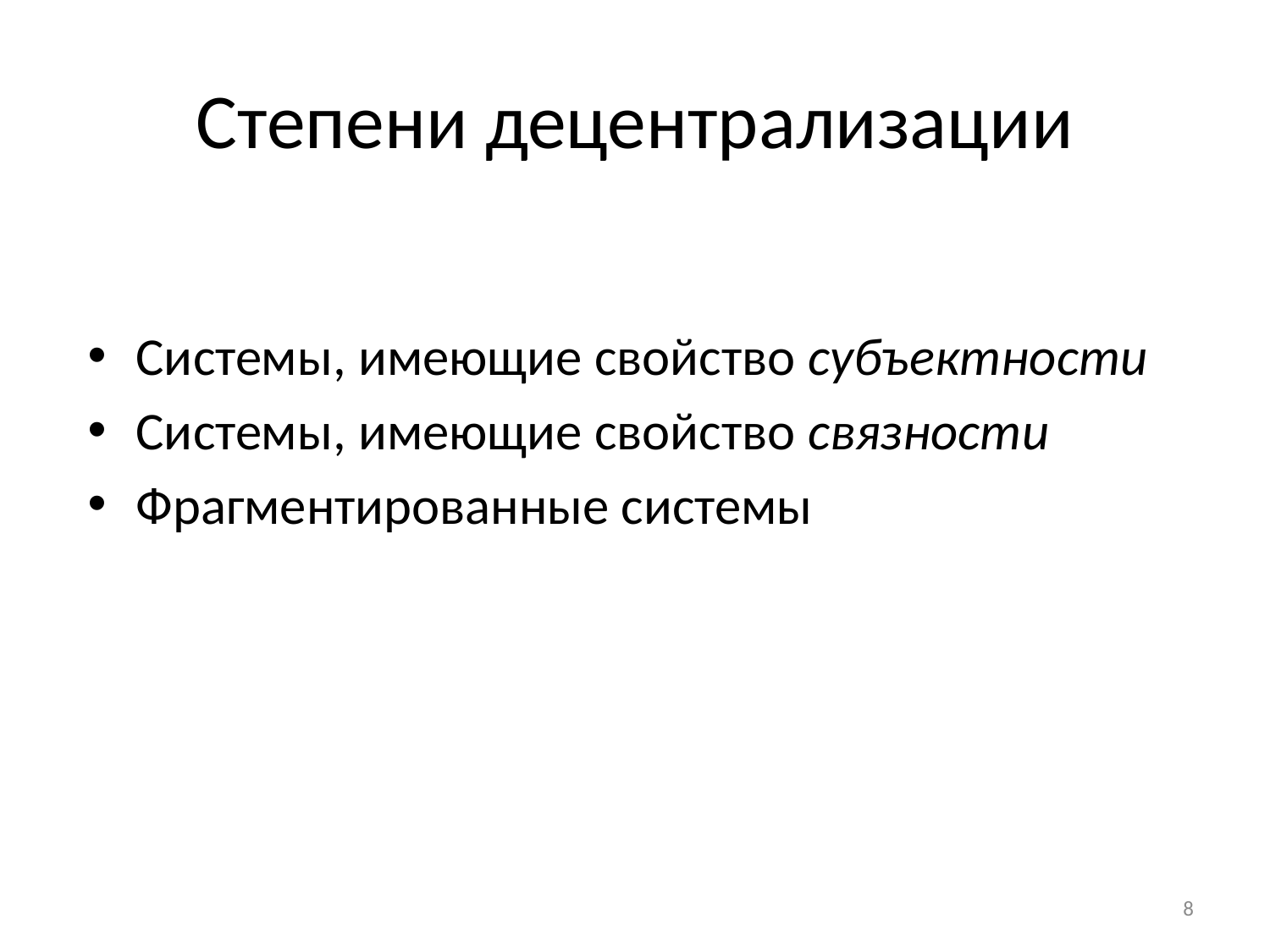

# Степени децентрализации
Системы, имеющие свойство субъектности
Системы, имеющие свойство связности
Фрагментированные системы
8